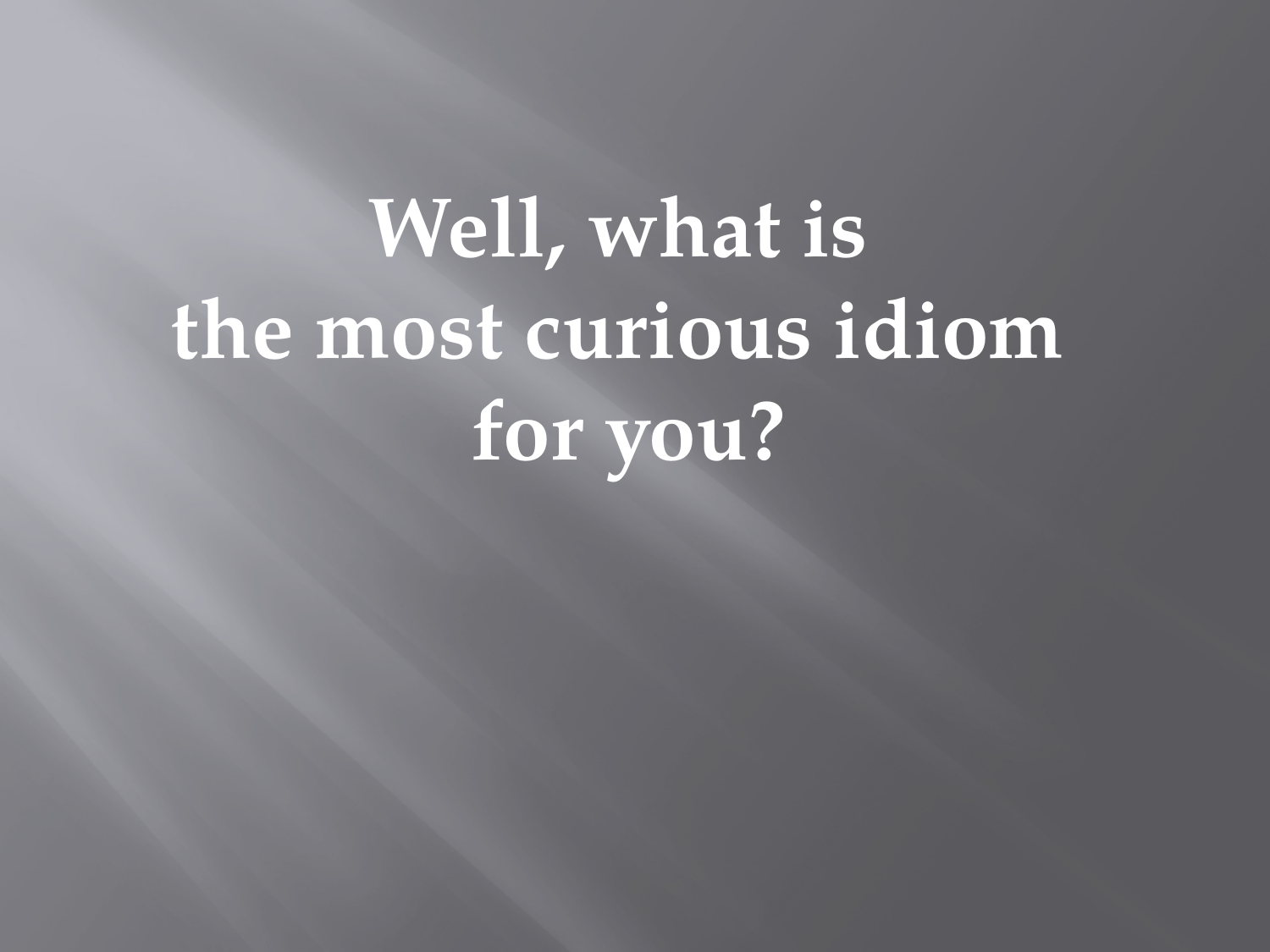

Well, what is
the most curious idiom
for you?